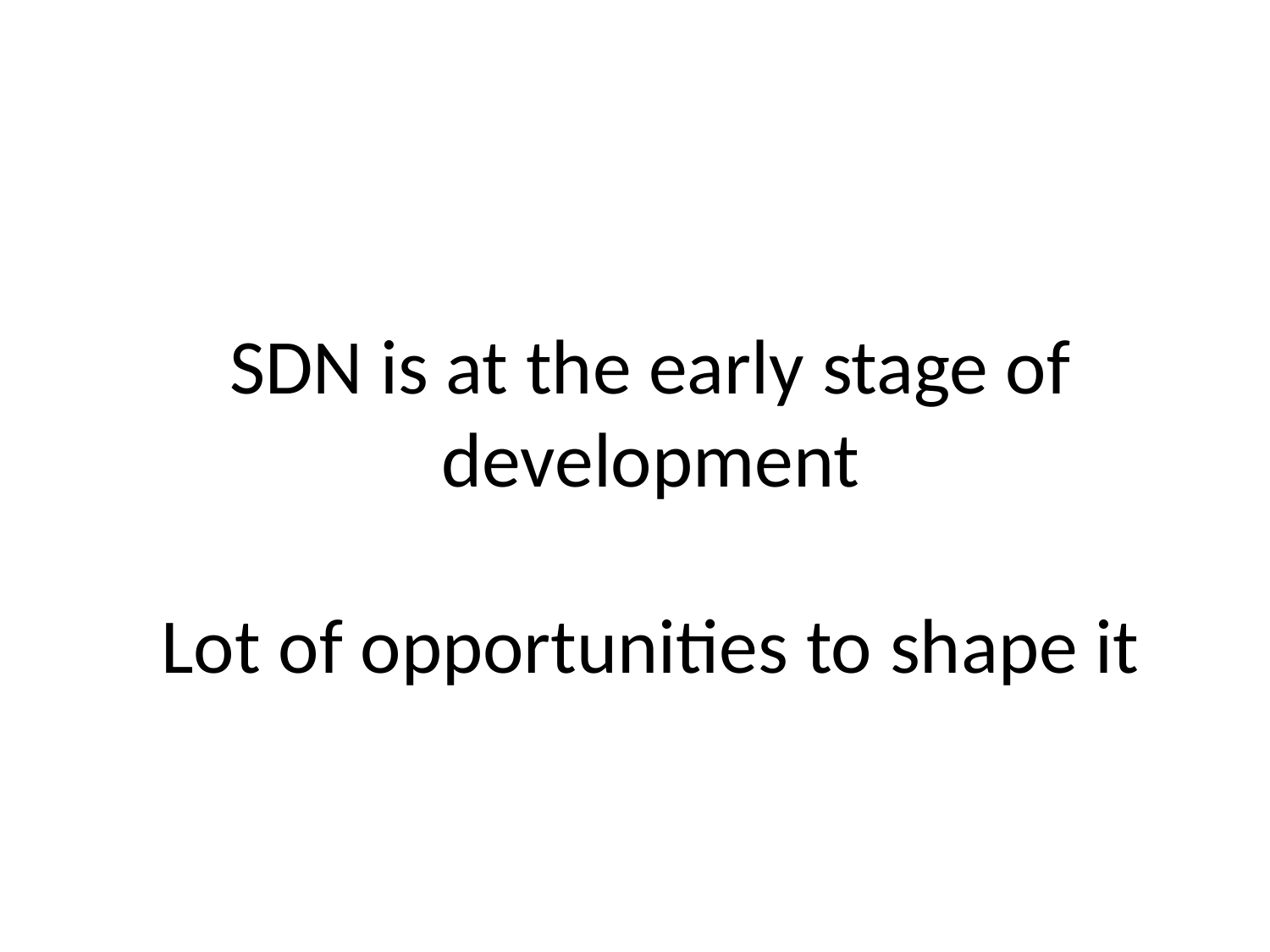

# SDN is at the early stage of development Lot of opportunities to shape it